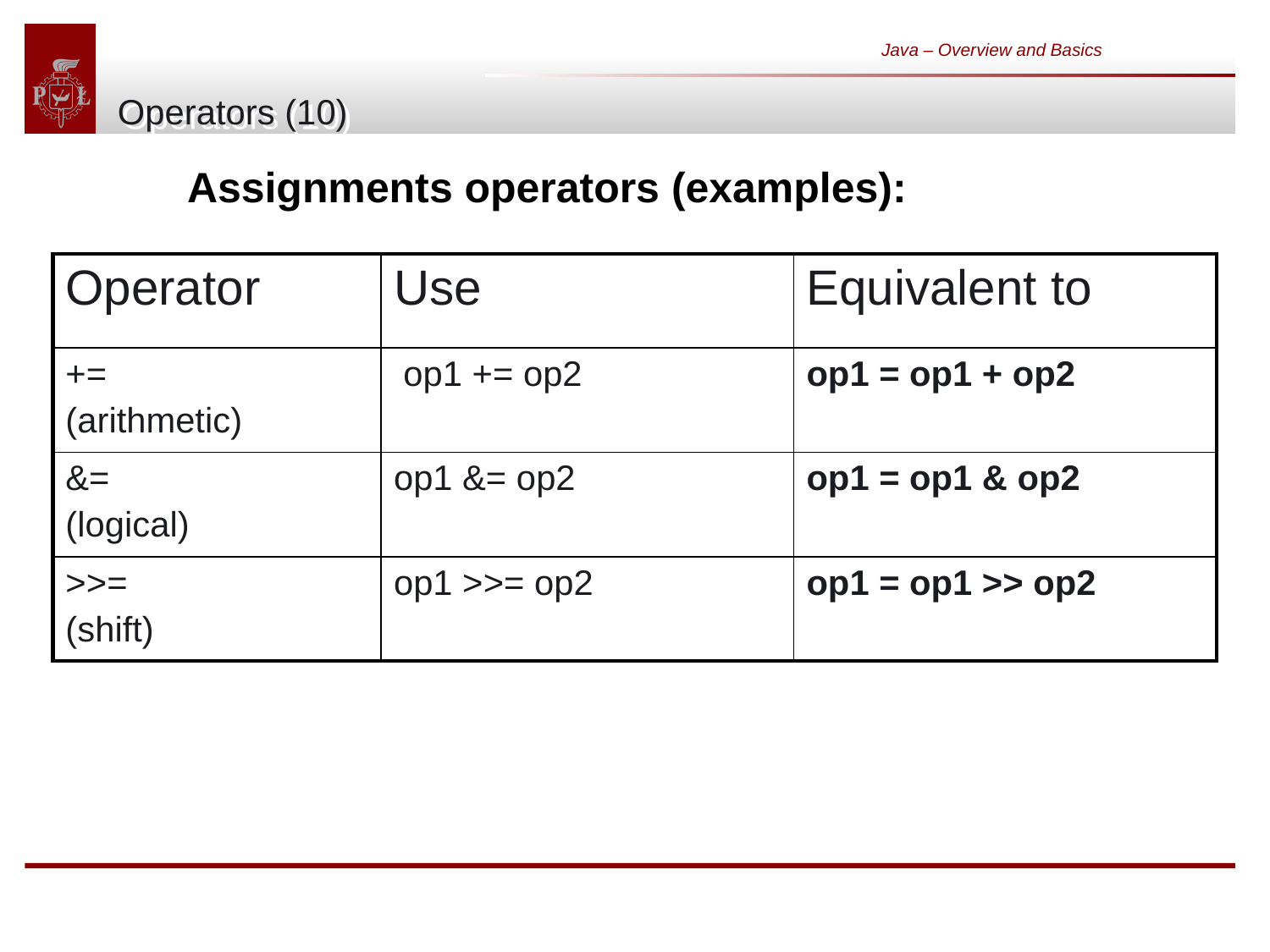

Java – Overview and Basics
# Operators (10)
Assignments operators (examples):

| Operator | Use | Equivalent to |
| --- | --- | --- |
| += (arithmetic) | op1 += op2 | op1 = op1 + op2 |
| &= (logical) | op1 &= op2 | op1 = op1 & op2 |
| >>= (shift) | op1 >>= op2 | op1 = op1 >> op2 |